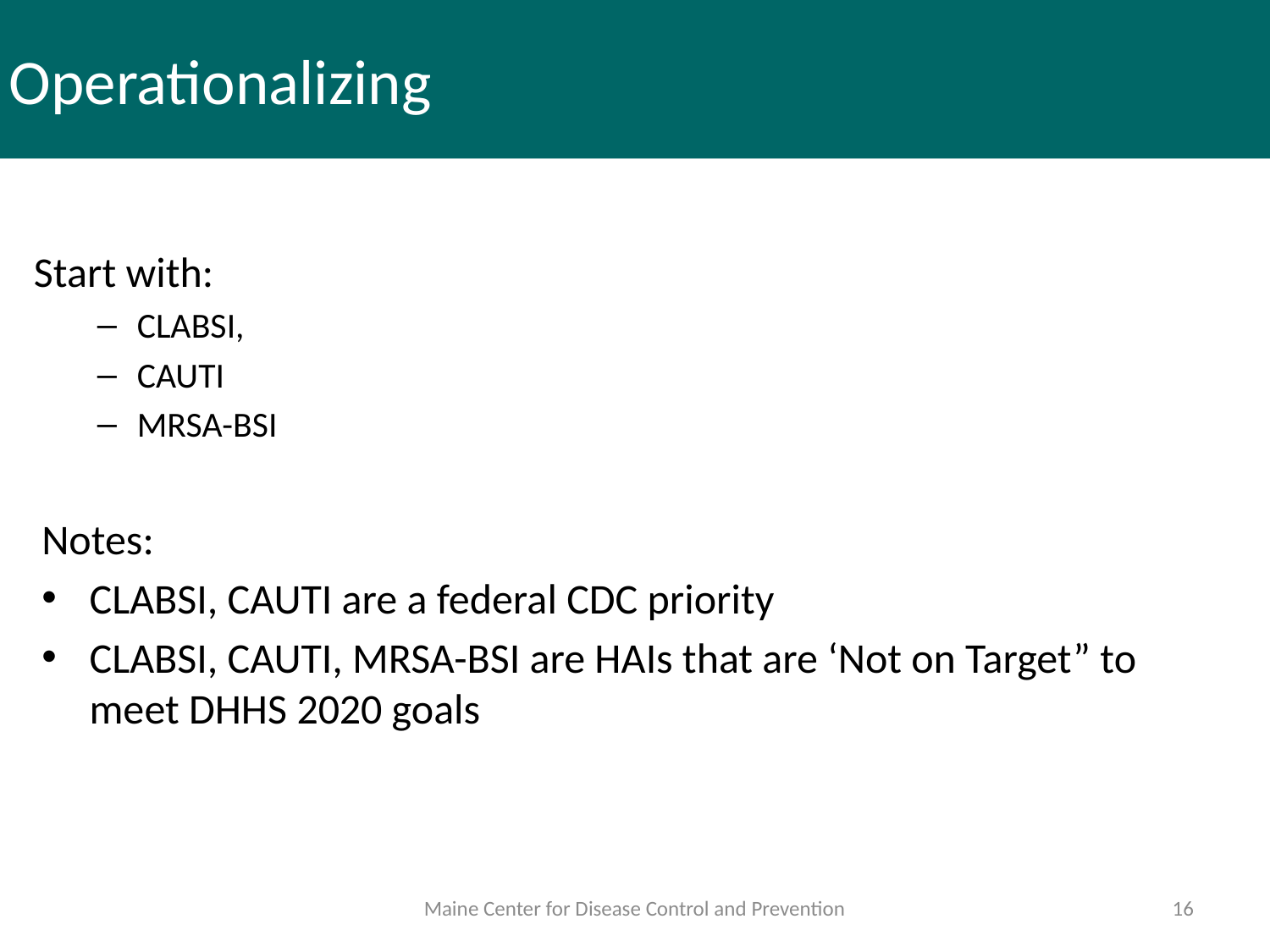

# Operationalizing

Start with:
CLABSI,
CAUTI
MRSA-BSI

Notes:
CLABSI, CAUTI are a federal CDC priority
CLABSI, CAUTI, MRSA-BSI are HAIs that are ‘Not on Target” to meet DHHS 2020 goals

Maine Center for Disease Control and Prevention
16